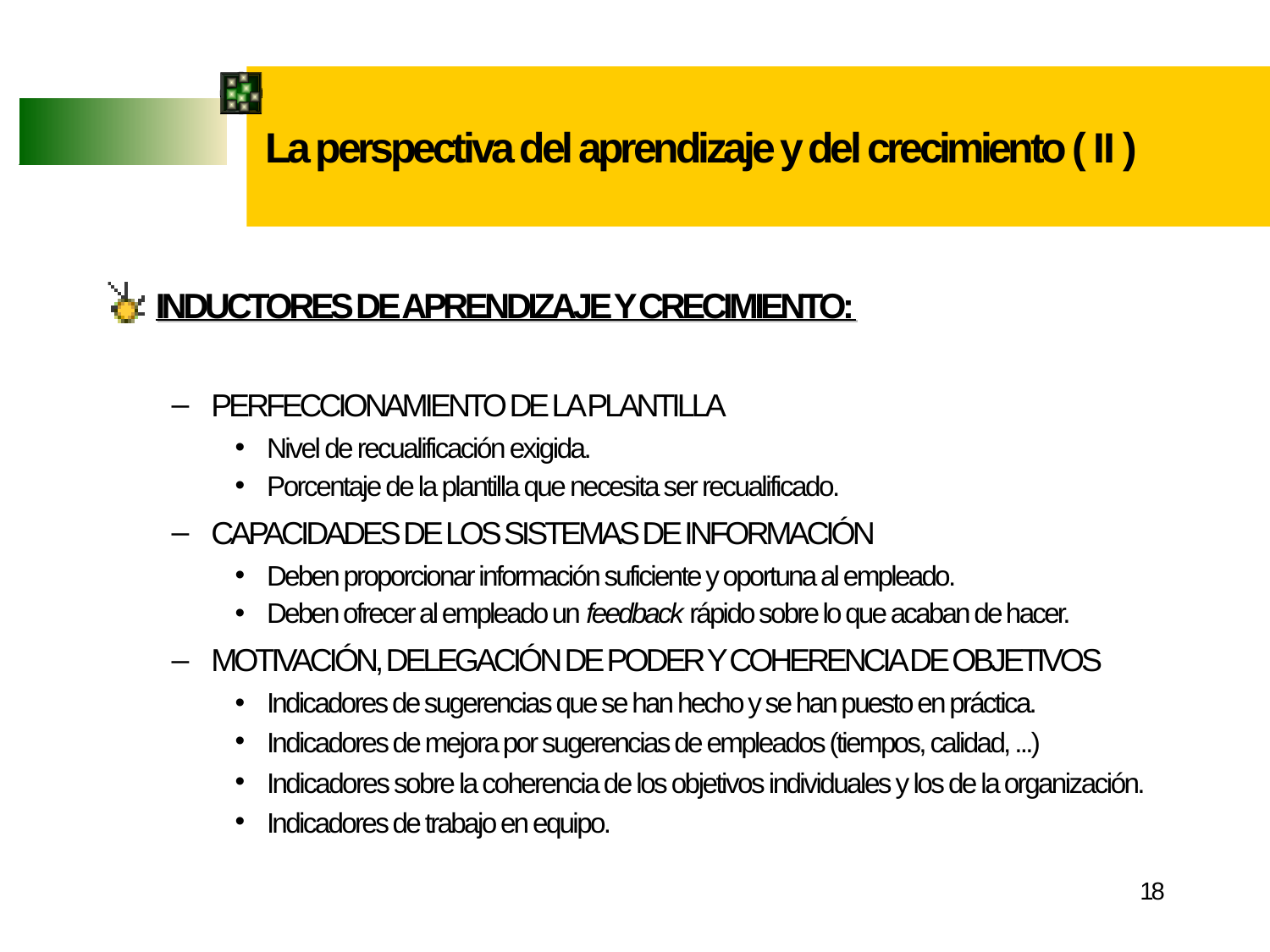

La perspectiva del aprendizaje y del
crecimiento
(
II
)

INDUCTORES DE APRENDIZAJE Y CRECIMIENTO:

–
PERFECCIONAMIENTO DE LA PLANTILLA
•
•
Nivel de recualificación exigida.
Porcentaje de la plantilla que necesita ser recualificado.
–
CAPACIDADES DE LOS SISTEMAS DE INFORMACIÓN
•
•
Deben proporcionar información suficiente y oportuna al empleado.
Deben ofrecer al empleado un feedback rápido sobre lo que acaban de hacer.
–
MOTIVACIÓN, DELEGACIÓN DE PODER Y COHERENCIA DE OBJETIVOS
•
•
•
•
Indicadores de sugerencias que se han hecho y se han puesto en práctica.
Indicadores de mejora por sugerencias de empleados (tiempos, calidad, ...)
Indicadores sobre la coherencia de los objetivos individuales y los de la organización.
Indicadores de trabajo en equipo.
18